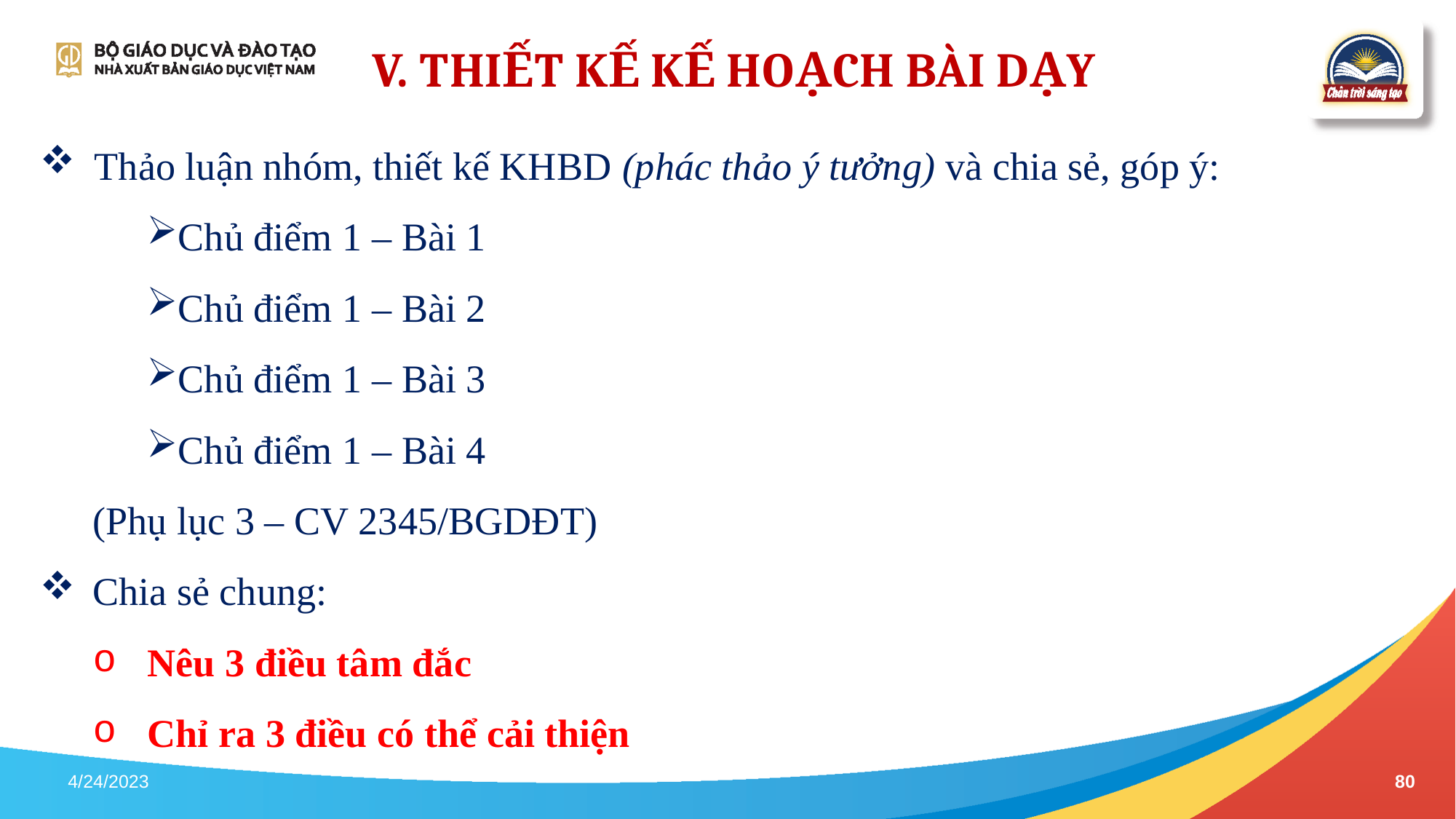

V. THIẾT KẾ KẾ HOẠCH BÀI DẠY
Thảo luận nhóm, thiết kế KHBD (phác thảo ý tưởng) và chia sẻ, góp ý:
Chủ điểm 1 – Bài 1
Chủ điểm 1 – Bài 2
Chủ điểm 1 – Bài 3
Chủ điểm 1 – Bài 4
(Phụ lục 3 – CV 2345/BGDĐT)
Chia sẻ chung:
Nêu 3 điều tâm đắc
Chỉ ra 3 điều có thể cải thiện
4/24/2023
80